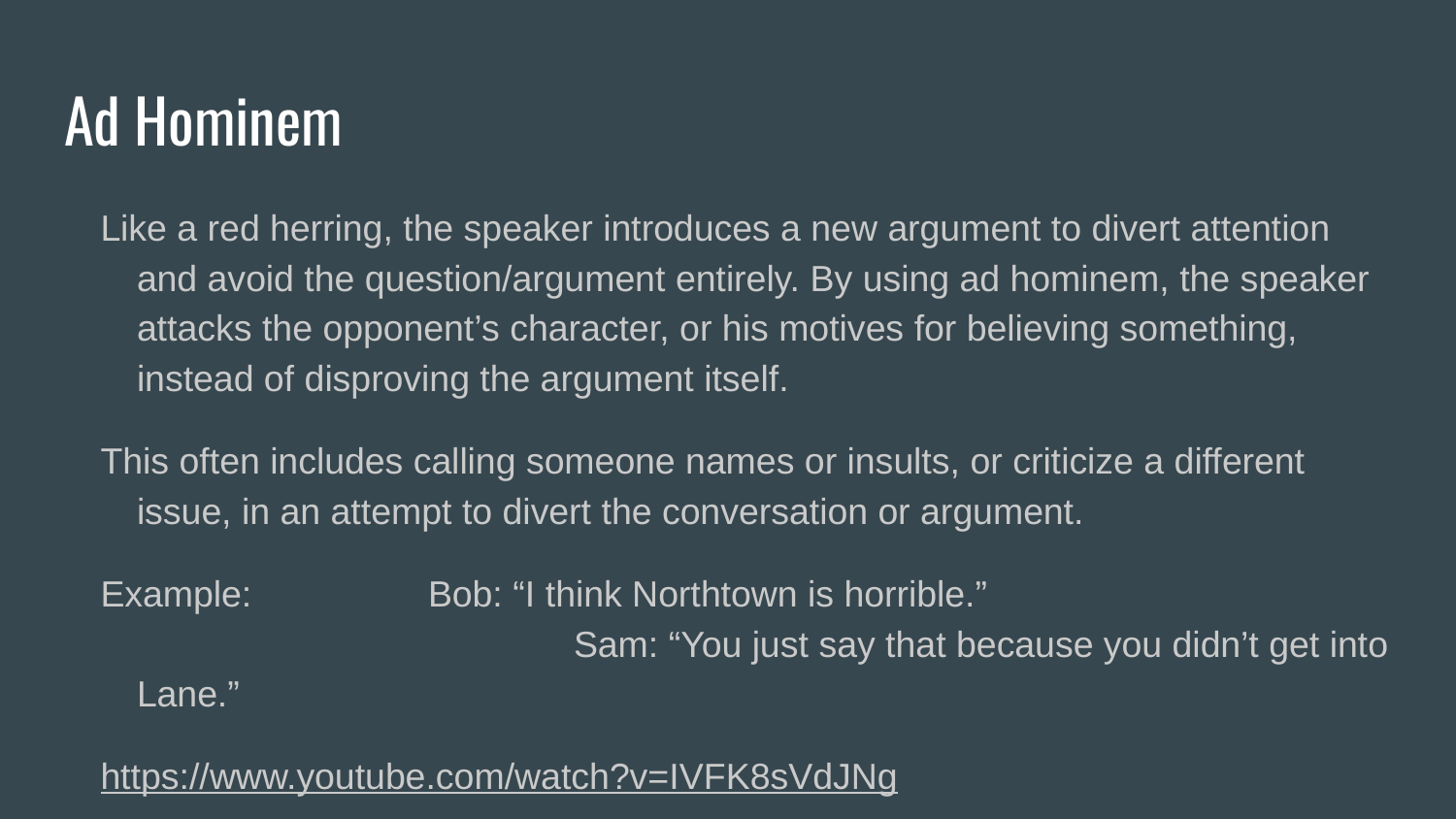

# Ad Hominem
Like a red herring, the speaker introduces a new argument to divert attention and avoid the question/argument entirely. By using ad hominem, the speaker attacks the opponent’s character, or his motives for believing something, instead of disproving the argument itself.
This often includes calling someone names or insults, or criticize a different issue, in an attempt to divert the conversation or argument.
Example:		Bob: “I think Northtown is horrible.”
			Sam: “You just say that because you didn’t get into Lane.”
https://www.youtube.com/watch?v=IVFK8sVdJNg